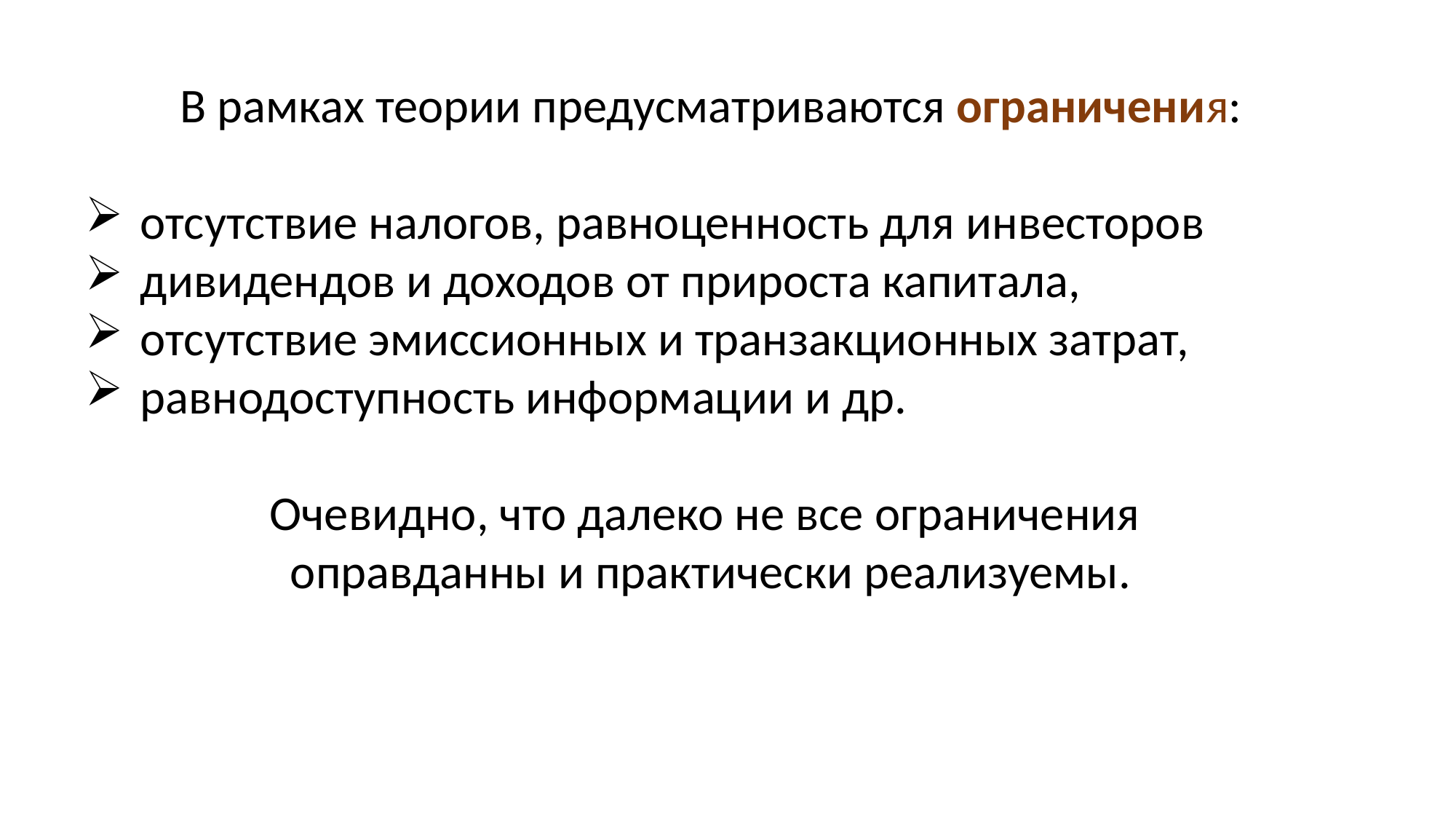

В рамках теории предусматриваются ограничения:

отсутствие налогов, равноценность для инвесторов
ди­видендов и доходов от прироста капитала,
отсутствие эмиссионных и транзакционных затрат,
равнодоступность информации и др.

Очевидно, что далеко не все ограничения
оправданны и практически реализуемы.